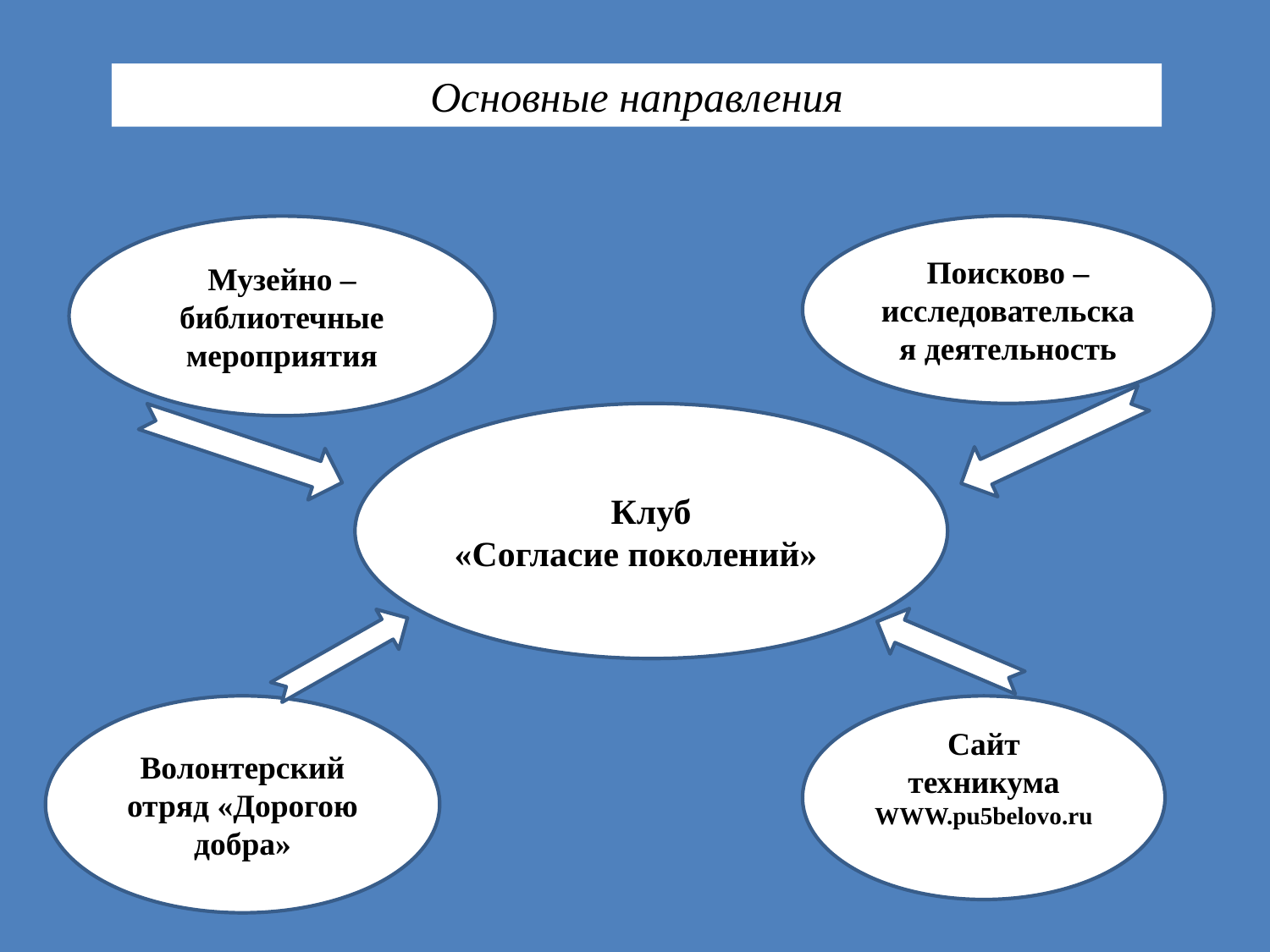

Основные направления
Поисково – исследовательская деятельность
Музейно – библиотечные мероприятия
Клуб
«Согласие поколений»

Волонтерский отряд «Дорогою добра»
Сайт техникума
WWW.pu5belovo.ru